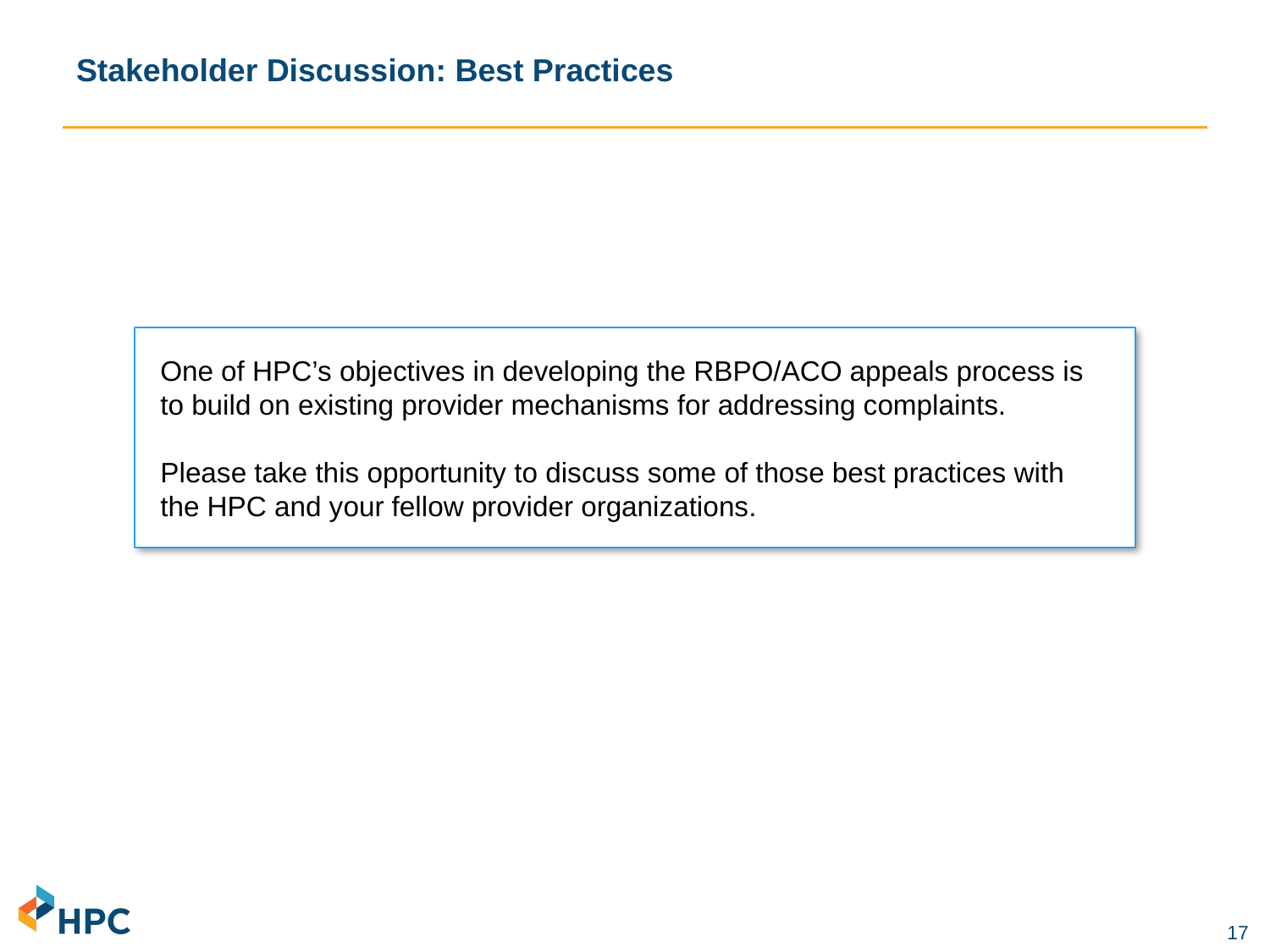

# Stakeholder Discussion: Best Practices
One of HPC’s objectives in developing the RBPO/ACO appeals process is to build on existing provider mechanisms for addressing complaints.

Please take this opportunity to discuss some of those best practices with the HPC and your fellow provider organizations.